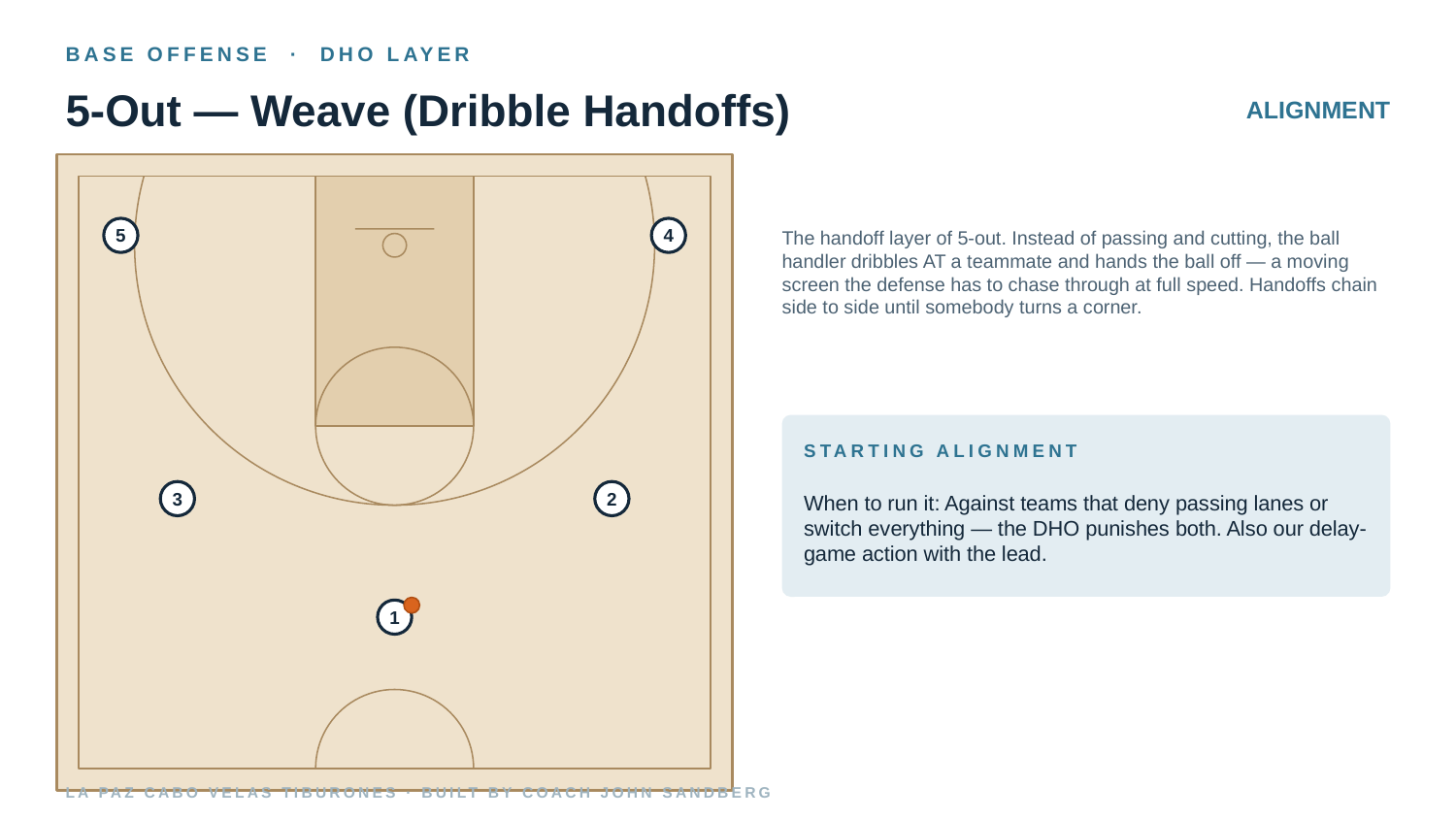

BASE OFFENSE  ·  DHO LAYER
5-Out — Weave (Dribble Handoffs)
ALIGNMENT

The handoff layer of 5-out. Instead of passing and cutting, the ball handler dribbles AT a teammate and hands the ball off — a moving screen the defense has to chase through at full speed. Handoffs chain side to side until somebody turns a corner.

5

4

STARTING ALIGNMENT
When to run it: Against teams that deny passing lanes or switch everything — the DHO punishes both. Also our delay-game action with the lead.

3

2

1

LA PAZ CABO VELAS TIBURONES · BUILT BY COACH JOHN SANDBERG